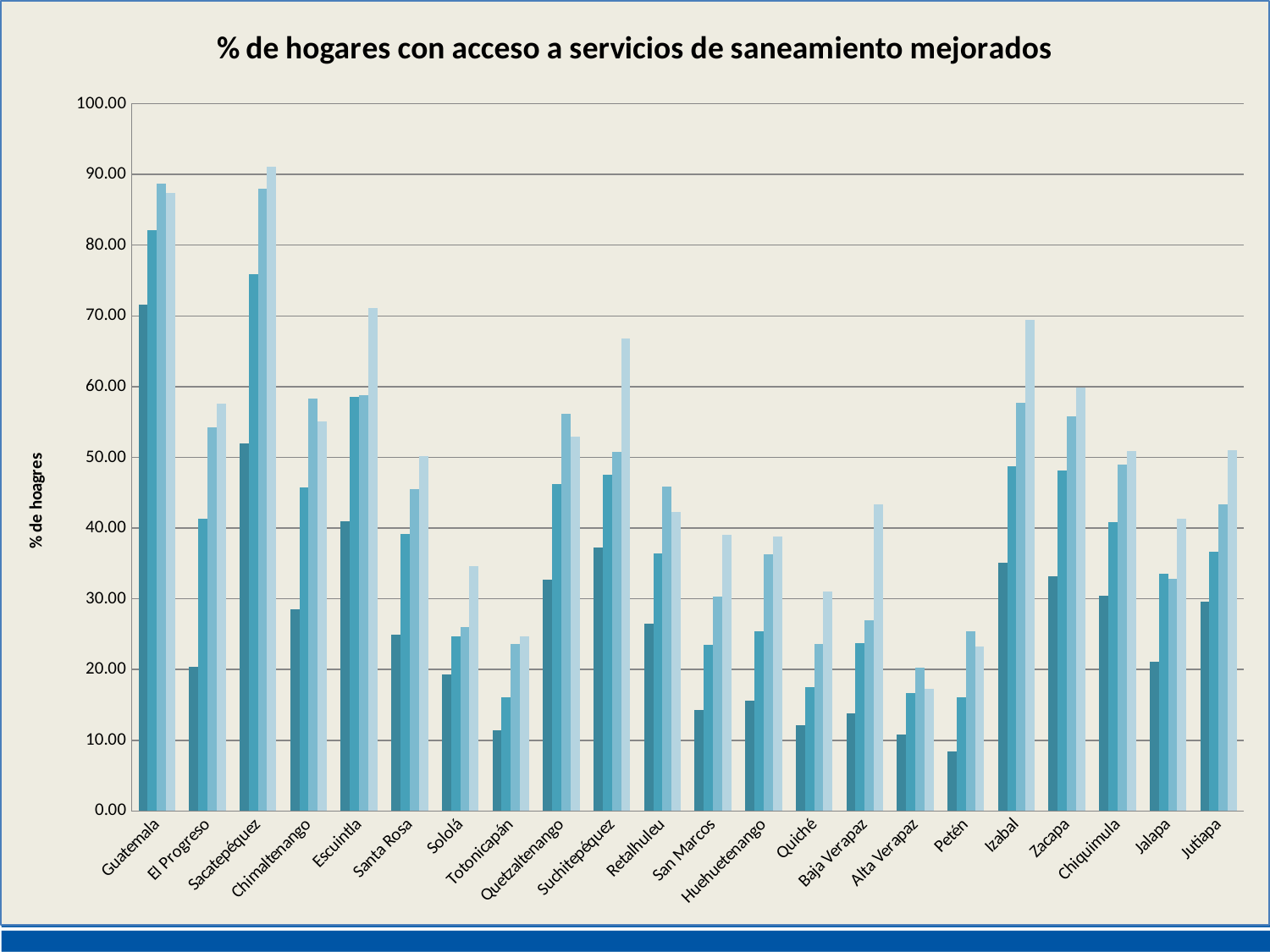

### Chart: % de hogares con acceso a servicios de saneamiento mejorados

| Category | 1994 | 2002 | 2006 | 2011 |
|---|---|---|---|---|
| Guatemala | 71.53800747688064 | 82.0570006697853 | 88.71151657501349 | 87.40228781010663 |
| El Progreso | 20.441544511977106 | 41.344297223516854 | 54.22069483351142 | 57.57750977476732 |
| Sacatepéquez | 51.96977562438716 | 75.83875057862215 | 87.95367956687387 | 91.11558920713006 |
| Chimaltenango | 28.46104960363915 | 45.749317496048654 | 58.34290245566129 | 55.04514493901473 |
| Escuintla | 40.990010245901665 | 58.51710141930145 | 58.82297222465101 | 71.06841298768447 |
| Santa Rosa | 24.963919097469237 | 39.21737879441807 | 45.46224523404601 | 50.133637292665675 |
| Sololá | 19.299416592504688 | 24.745515797141024 | 26.03502944285067 | 34.598865263269516 |
| Totonicapán | 11.453204572829286 | 16.12864800476473 | 23.604071845970516 | 24.706871477913104 |
| Quetzaltenango | 32.70186738134344 | 46.27245496491478 | 56.18284305090715 | 52.88933922869074 |
| Suchitepéquez | 37.235559581928314 | 47.55464636132893 | 50.777936502663245 | 66.76295413936867 |
| Retalhuleu | 26.541048301928733 | 36.4589875643763 | 45.87783556077464 | 42.23111506348502 |
| San Marcos | 14.239984129703604 | 23.477445358418713 | 30.337112732875923 | 39.027456420315694 |
| Huehuetenango | 15.581477291693712 | 25.44447137860581 | 36.332931242460816 | 38.855080391505645 |
| Quiché | 12.165054024603188 | 17.54367134462123 | 23.58749399345869 | 31.059706798585207 |
| Baja Verapaz | 13.767994923010118 | 23.67842987440904 | 27.0257846128129 | 43.390692908377815 |
| Alta Verapaz | 10.846820507465804 | 16.628982989937704 | 20.296689997629468 | 17.273708099259647 |
| Petén | 8.390565054705636 | 16.04475968104321 | 25.35917155398178 | 23.20873039263843 |
| Izabal | 35.12042006548992 | 48.68881118881119 | 57.67121120223622 | 69.42961444435922 |
| Zacapa | 33.124289095883654 | 48.09869511426505 | 55.813442349114254 | 59.898588188506665 |
| Chiquimula | 30.403936125815456 | 40.822087119187586 | 48.94989323427034 | 50.84999523621565 |
| Jalapa | 21.072393300918424 | 33.5913011522082 | 32.88020872721771 | 41.33030942223208 |
| Jutiapa | 29.597616475133414 | 36.64065821391952 | 43.368831784767295 | 51.02894120774083 |